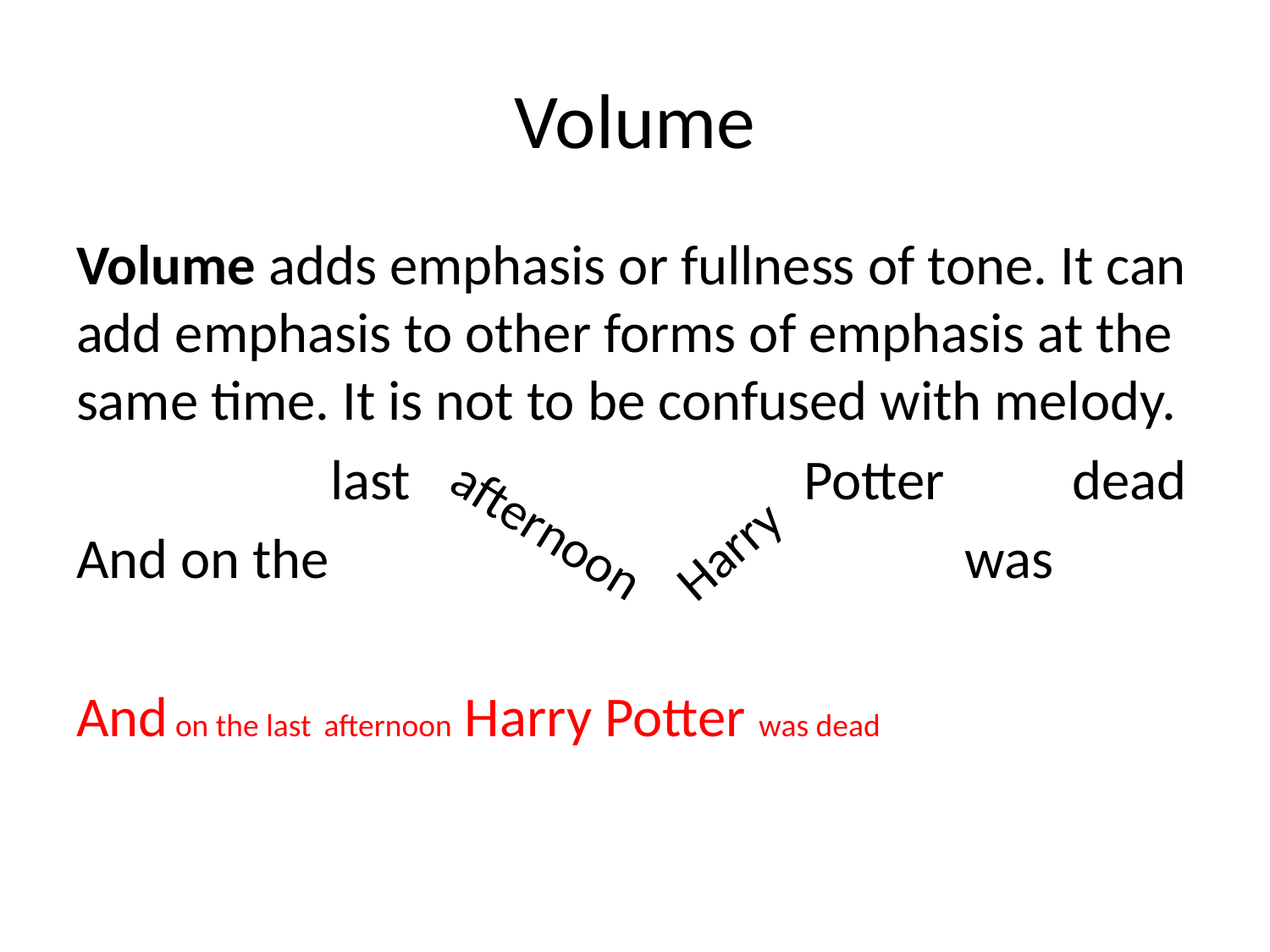

# Volume
Volume adds emphasis or fullness of tone. It can add emphasis to other forms of emphasis at the same time. It is not to be confused with melody.
                    last                               Potter          dead
And on the                                                  was

And on the last afternoon Harry Potter was dead
afternoon
Harry